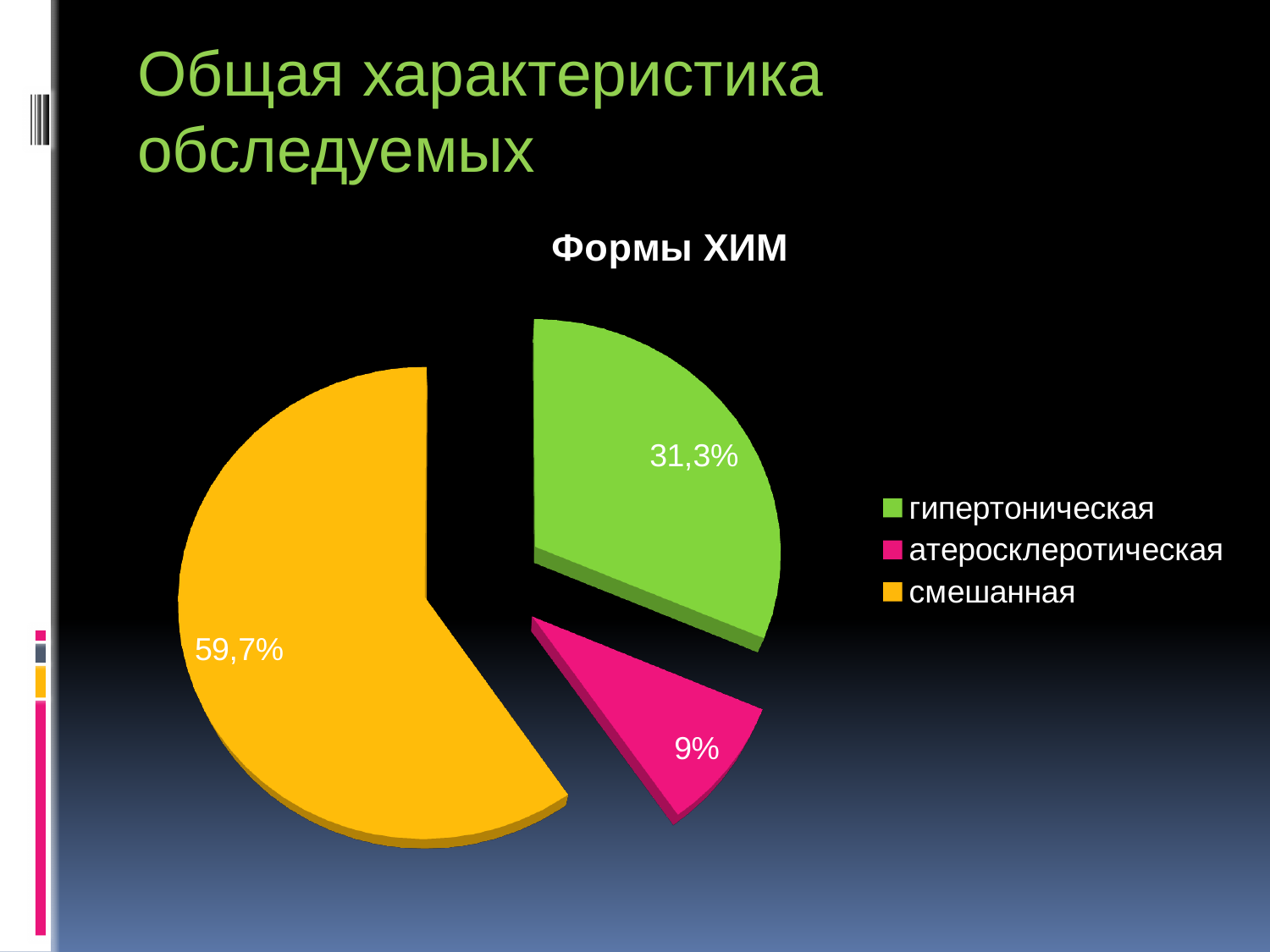

# Общая характеристика обследуемых

[unsupported chart]

[unsupported chart]